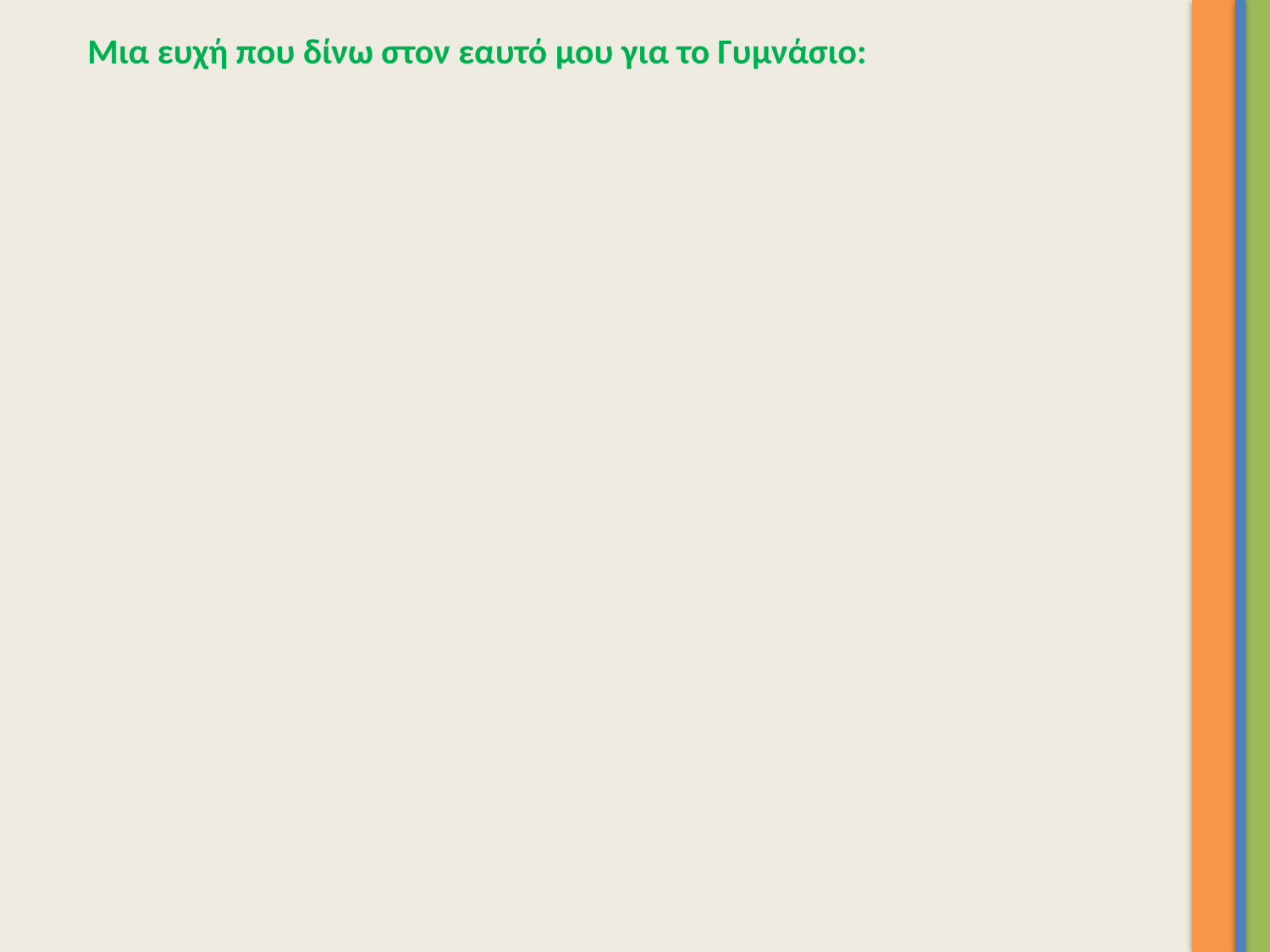

Μια ευχή που δίνω στον εαυτό μου για το Γυμνάσιο: